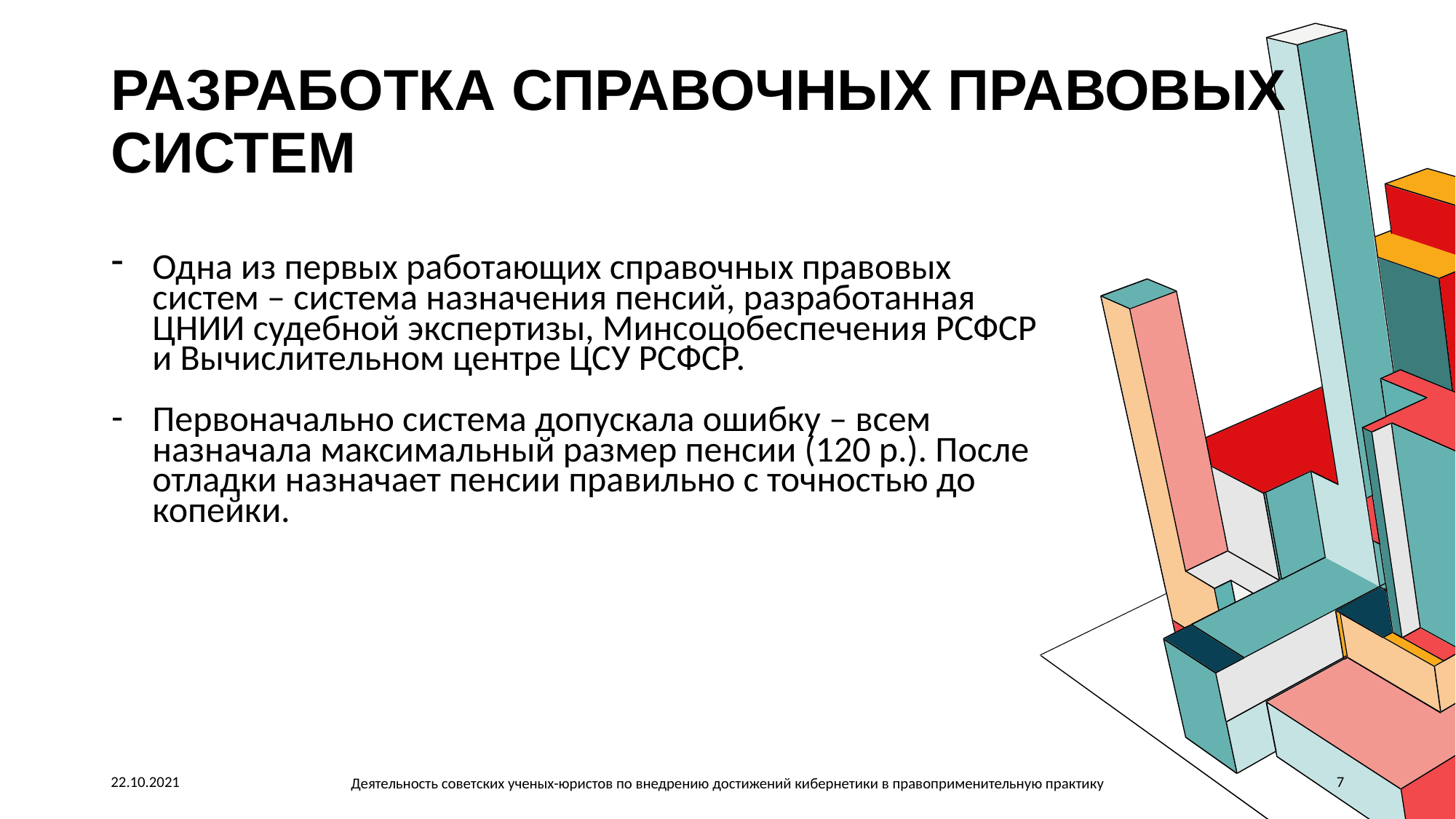

# Разработка справочных правовых систем
Одна из первых работающих справочных правовых систем – система назначения пенсий, разработанная ЦНИИ судебной экспертизы, Минсоцобеспечения РСФСР и Вычислительном центре ЦСУ РСФСР.

Первоначально система допускала ошибку – всем назначала максимальный размер пенсии (120 р.). После отладки назначает пенсии правильно с точностью до копейки.

22.10.2021
7
Деятельность советских ученых-юристов по внедрению достижений кибернетики в правоприменительную практику